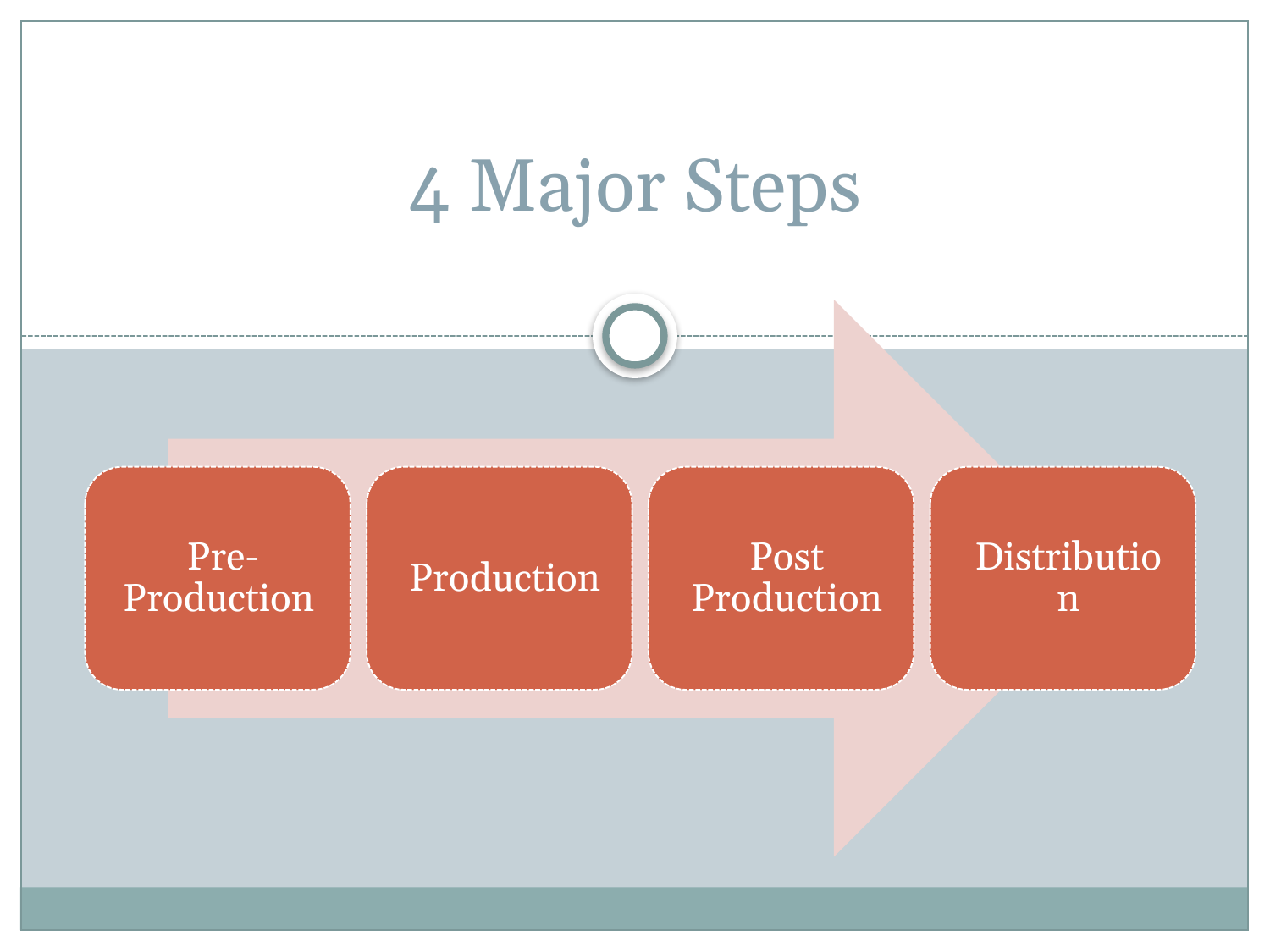

# 4 Major Steps
Pre-Production
Production
Post Production
Distribution